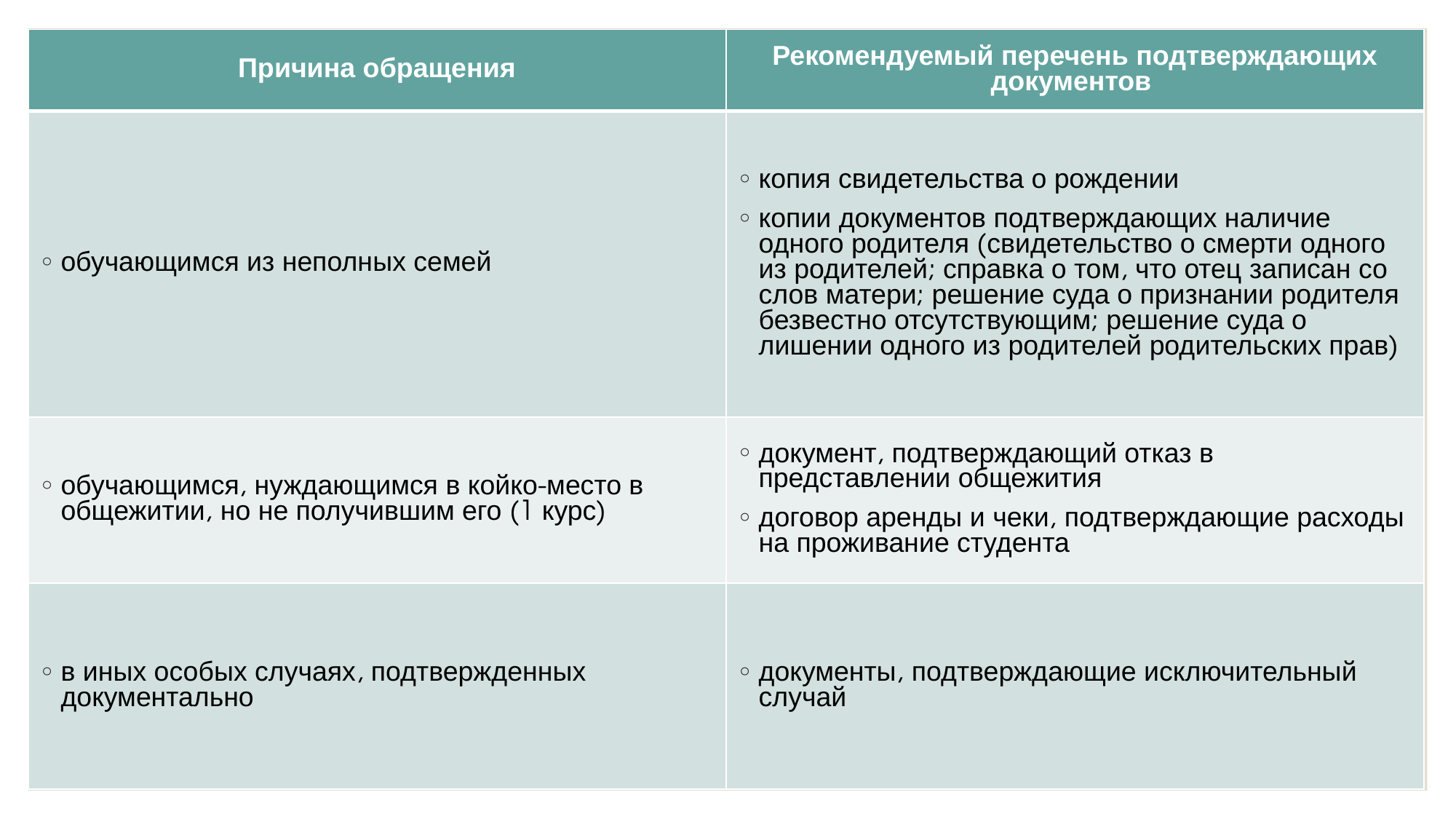

| Причина обращения | Рекомендуемый перечень подтверждающих документов |
| --- | --- |
| обучающимся из неполных семей | копия свидетельства о рождении копии документов подтверждающих наличие одного родителя (свидетельство о смерти одного из родителей; справка о том, что отец записан со слов матери; решение суда о признании родителя безвестно отсутствующим; решение суда о лишении одного из родителей родительских прав) |
| обучающимся, нуждающимся в койко-место в общежитии, но не получившим его (1 курс) | документ, подтверждающий отказ в представлении общежития договор аренды и чеки, подтверждающие расходы на проживание студента |
| в иных особых случаях, подтвержденных документально | документы, подтверждающие исключительный случай |
|  |  |  |
| --- | --- | --- |
| Серченко Олег Сергеевич |  |  |